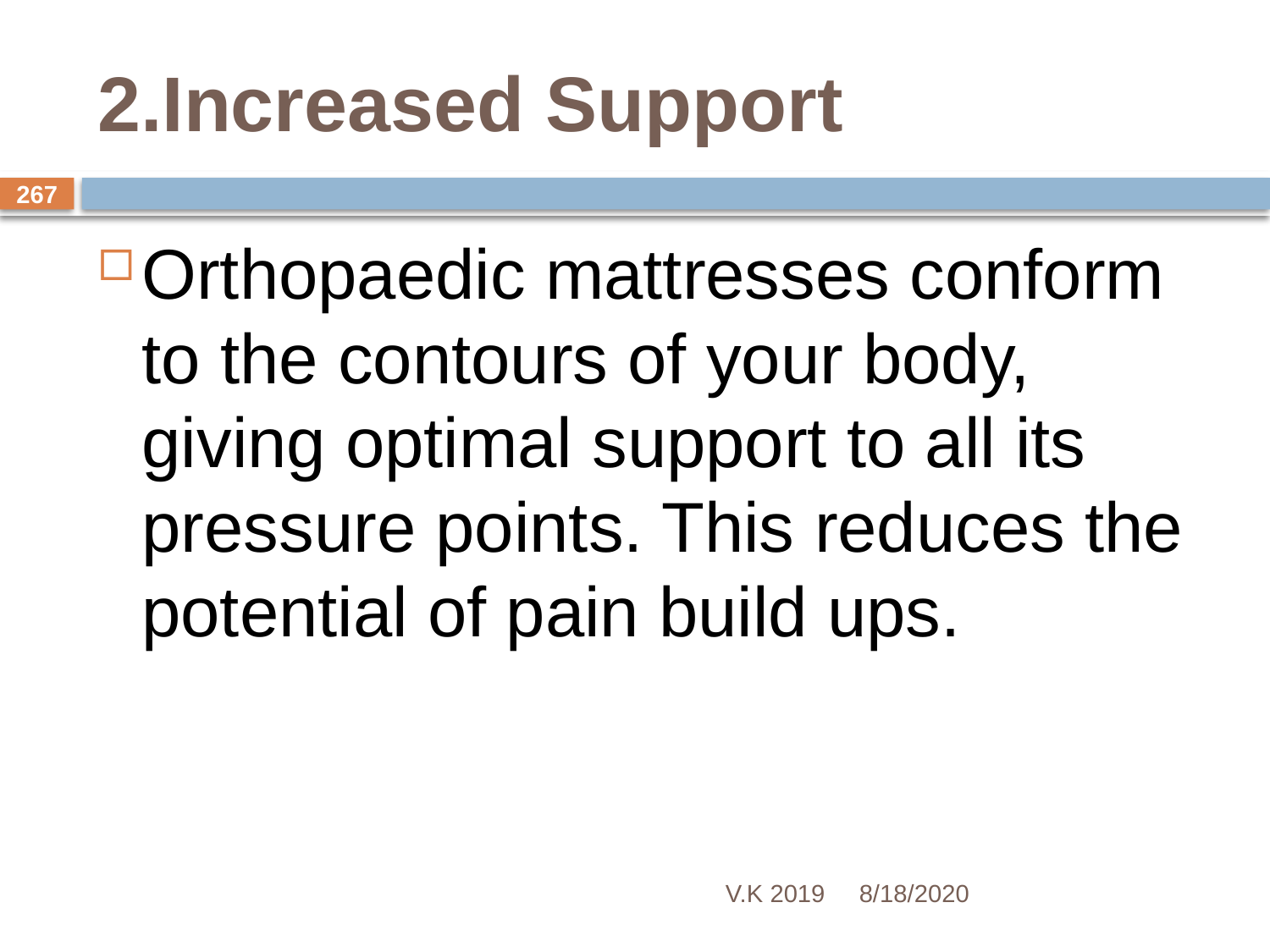

# 2.Increased Support
267
Orthopaedic mattresses conform to the contours of your body, giving optimal support to all its pressure points. This reduces the potential of pain build ups.

V.K 2019
8/18/2020